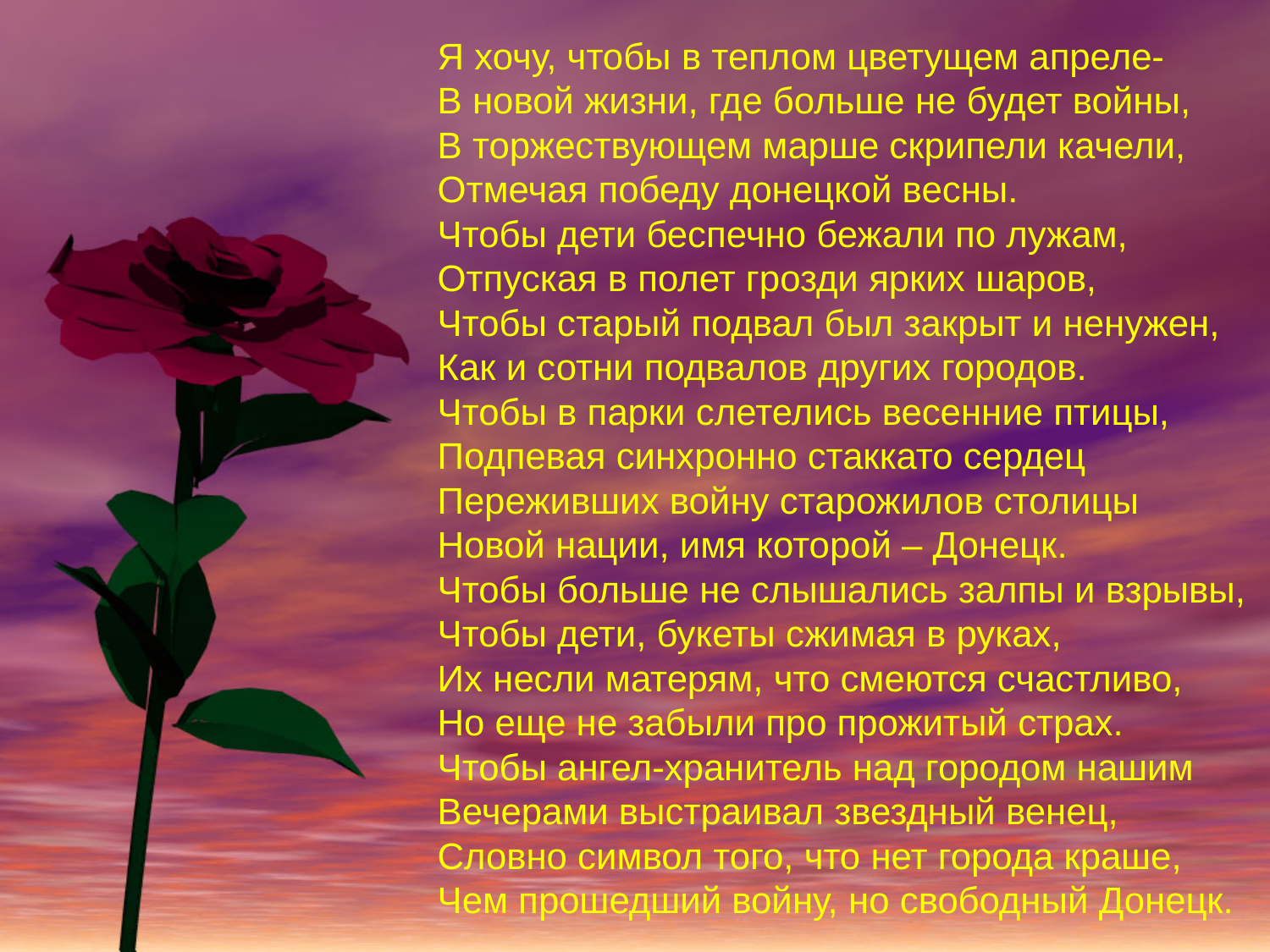

Я хочу, чтобы в теплом цветущем апреле- 
В новой жизни, где больше не будет войны, 
В торжествующем марше скрипели качели, 
Отмечая победу донецкой весны. 
Чтобы дети беспечно бежали по лужам, 
Отпуская в полет грозди ярких шаров, 
Чтобы старый подвал был закрыт и ненужен, 
Как и сотни подвалов других городов. 
Чтобы в парки слетелись весенние птицы, 
Подпевая синхронно стаккато сердец 
Переживших войну старожилов столицы 
Новой нации, имя которой – Донецк. 
Чтобы больше не слышались залпы и взрывы, 
Чтобы дети, букеты сжимая в руках, 
Их несли матерям, что смеются счастливо, 
Но еще не забыли про прожитый страх. 
Чтобы ангел-хранитель над городом нашим 
Вечерами выстраивал звездный венец, 
Словно символ того, что нет города краше, 
Чем прошедший войну, но свободный Донецк.